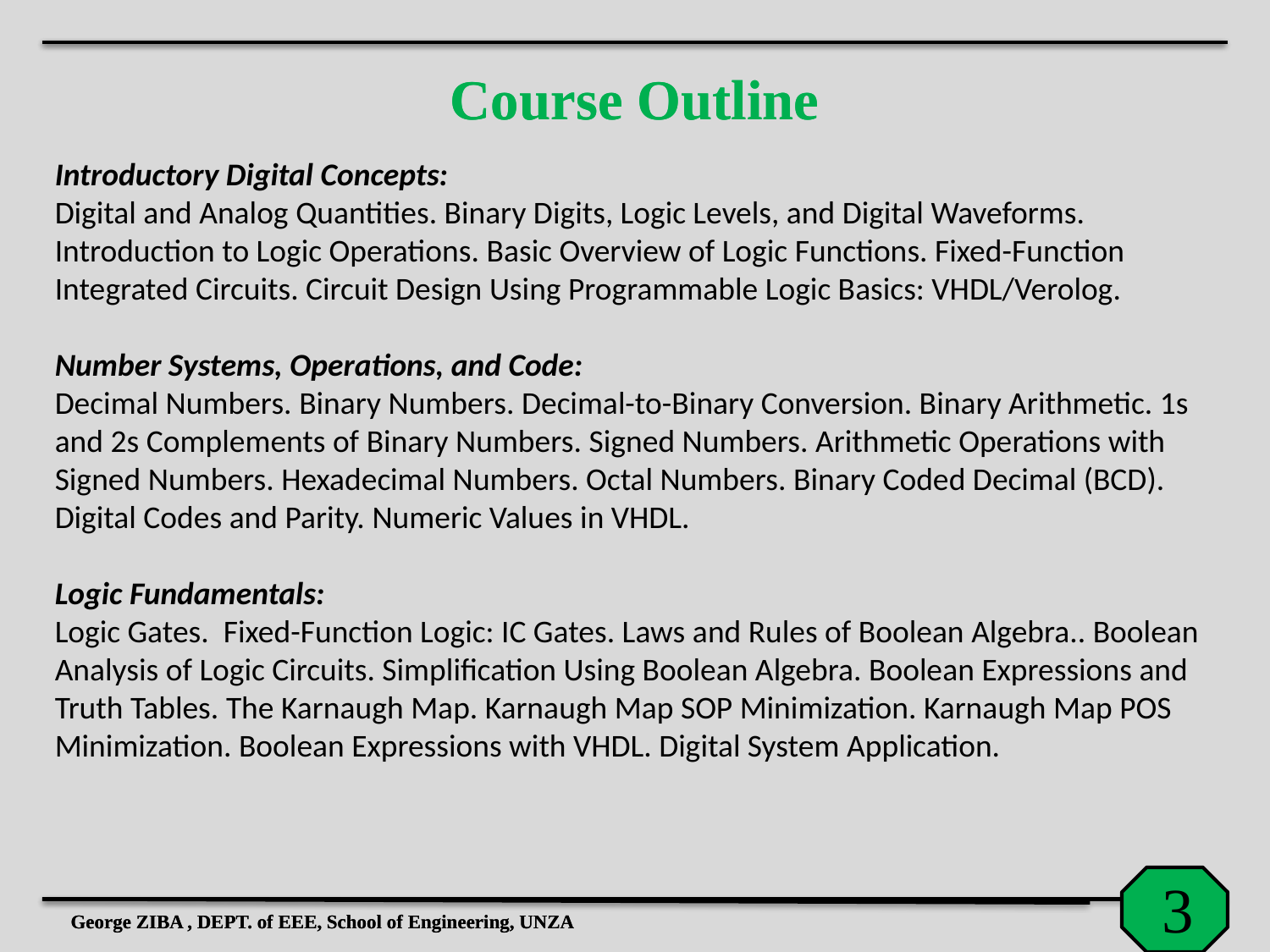

# Course Outline
Course Outline
Introductory Digital Concepts:
Digital and Analog Quantities. Binary Digits, Logic Levels, and Digital Waveforms. Introduction to Logic Operations. Basic Overview of Logic Functions. Fixed-Function Integrated Circuits. Circuit Design Using Programmable Logic Basics: VHDL/Verolog.

Number Systems, Operations, and Code:
Decimal Numbers. Binary Numbers. Decimal-to-Binary Conversion. Binary Arithmetic. 1s and 2s Complements of Binary Numbers. Signed Numbers. Arithmetic Operations with Signed Numbers. Hexadecimal Numbers. Octal Numbers. Binary Coded Decimal (BCD). Digital Codes and Parity. Numeric Values in VHDL.

Logic Fundamentals:
Logic Gates.  Fixed-Function Logic: IC Gates. Laws and Rules of Boolean Algebra.. Boolean Analysis of Logic Circuits. Simplification Using Boolean Algebra. Boolean Expressions and Truth Tables. The Karnaugh Map. Karnaugh Map SOP Minimization. Karnaugh Map POS Minimization. Boolean Expressions with VHDL. Digital System Application.

George ZIBA , DEPT. of EEE, School of Engineering, UNZA
George ZIBA , DEPT. of EEE, School of Engineering, UNZA

3